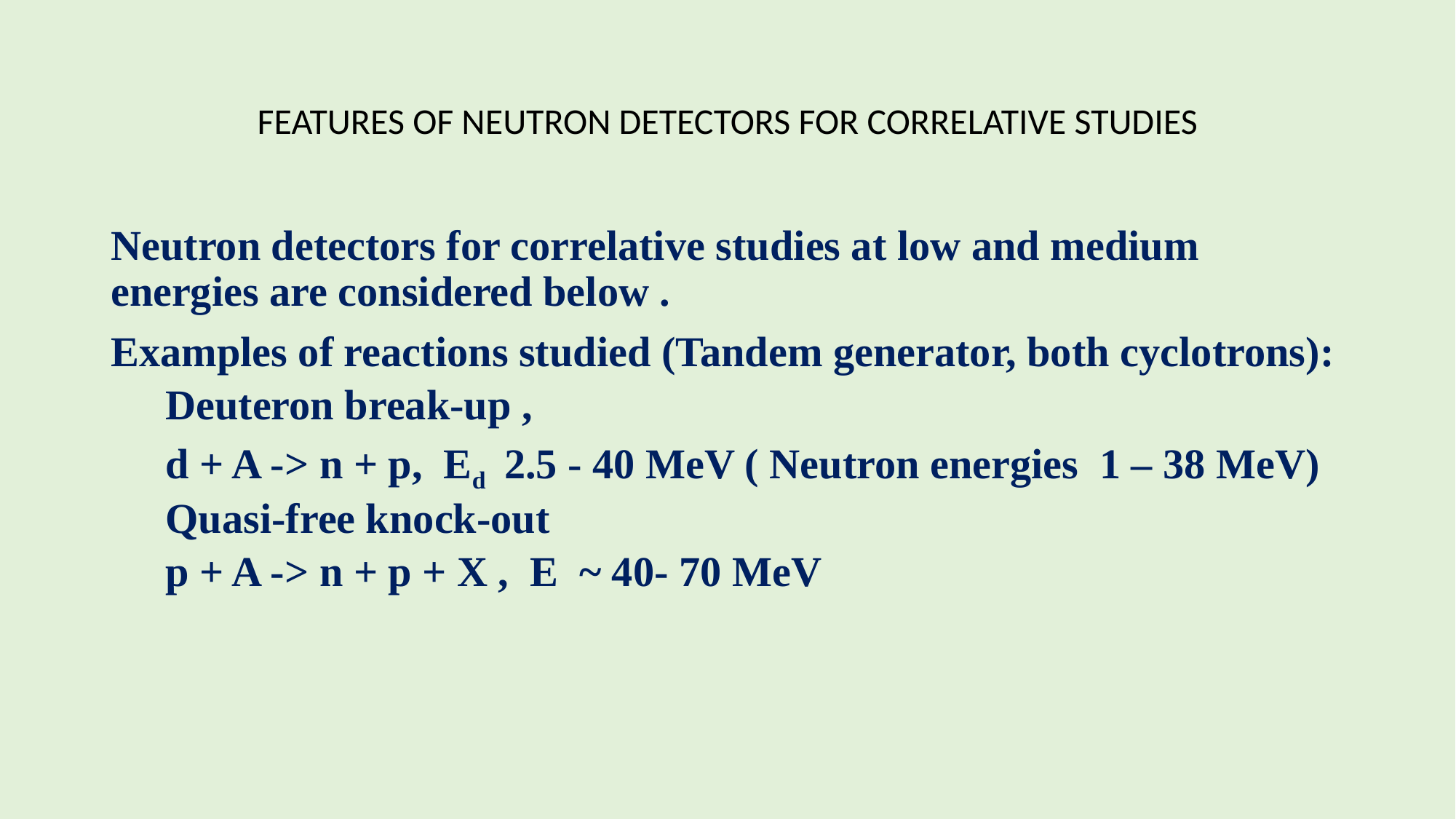

# FEATURES OF NEUTRON DETECTORS FOR CORRELATIVE STUDIES
Neutron detectors for correlative studies at low and medium energies are considered below .
Examples of reactions studied (Tandem generator, both cyclotrons):
Deuteron break-up ,
d + A -> n + p,  Ed   2.5 - 40 MeV ( Neutron energies  1 – 38 MeV)
Quasi-free knock-out
p + A -> n + p + X ,  E  ~ 40- 70 MeV